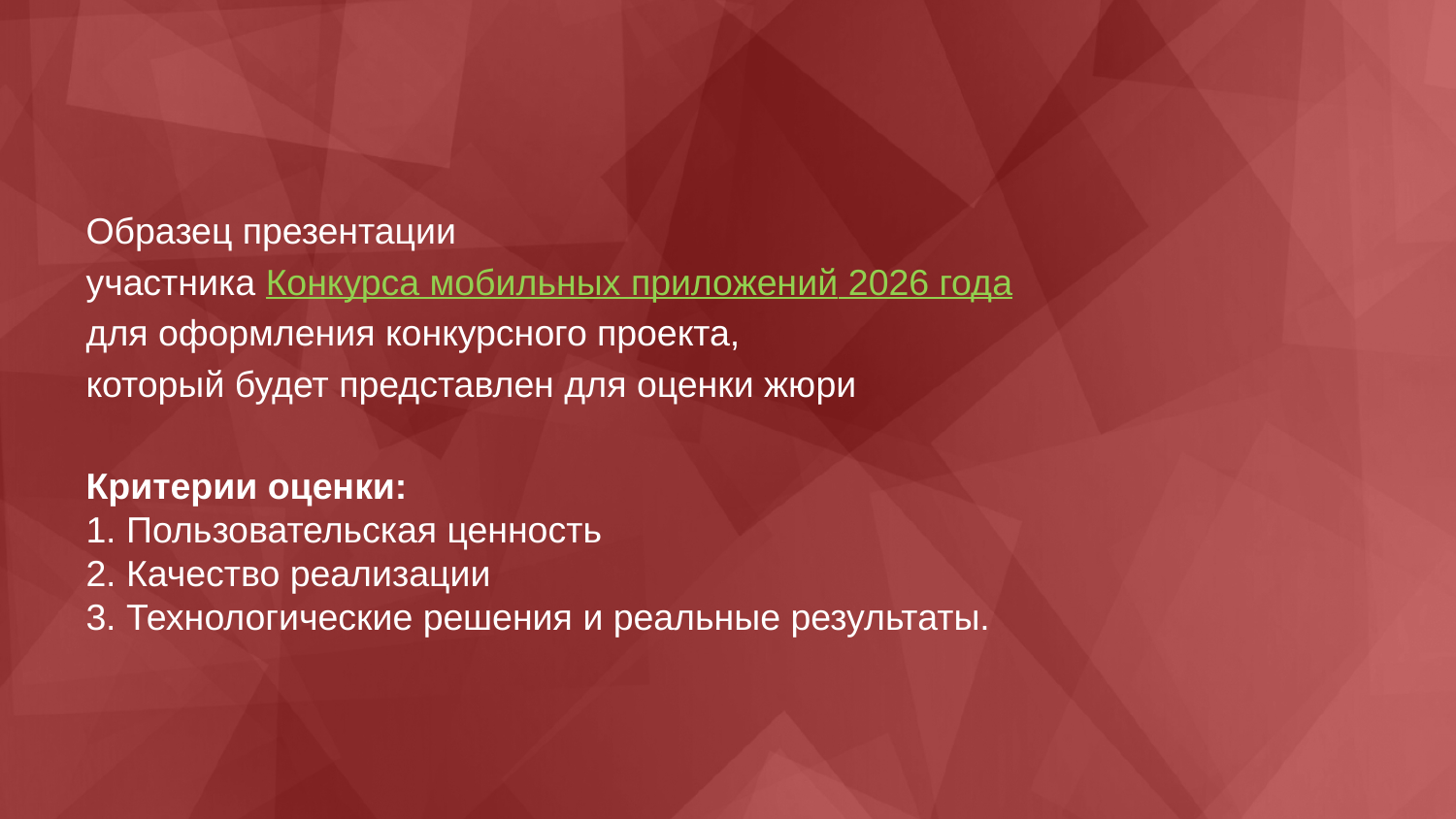

Образец презентации
участника Конкурса мобильных приложений 2026 года
для оформления конкурсного проекта,
который будет представлен для оценки жюри

Критерии оценки:
1. Пользовательская ценность
2. Качество реализации
3. Технологические решения и реальные результаты.